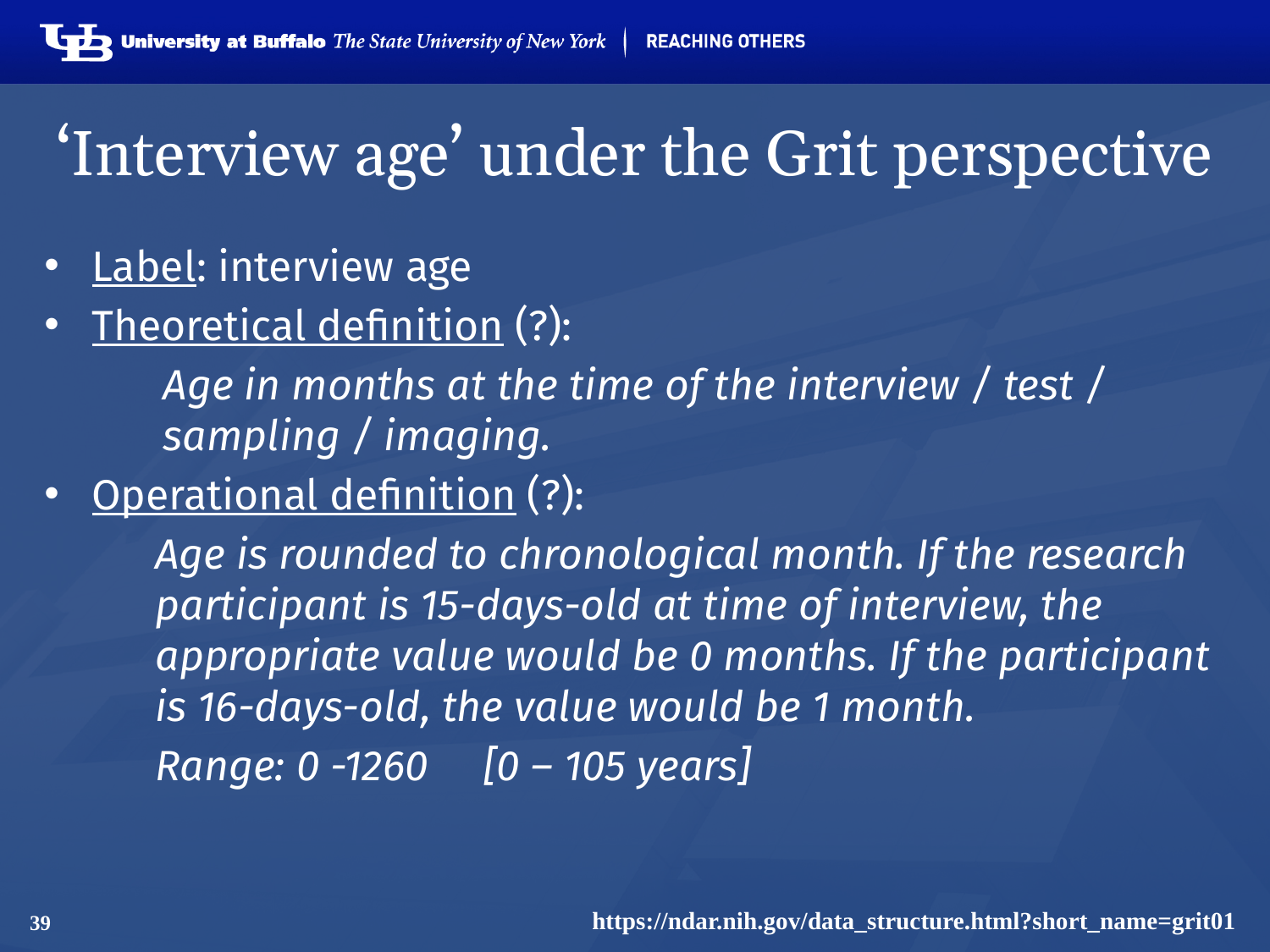

# ‘Interview age’ under the Grit perspective
Label: interview age
Theoretical definition (?):
Age in months at the time of the interview / test / sampling / imaging.
Operational definition (?):
Age is rounded to chronological month. If the research participant is 15-days-old at time of interview, the appropriate value would be 0 months. If the participant is 16-days-old, the value would be 1 month.
Range: 0 -1260     [0 – 105 years]
39
https://ndar.nih.gov/data_structure.html?short_name=grit01